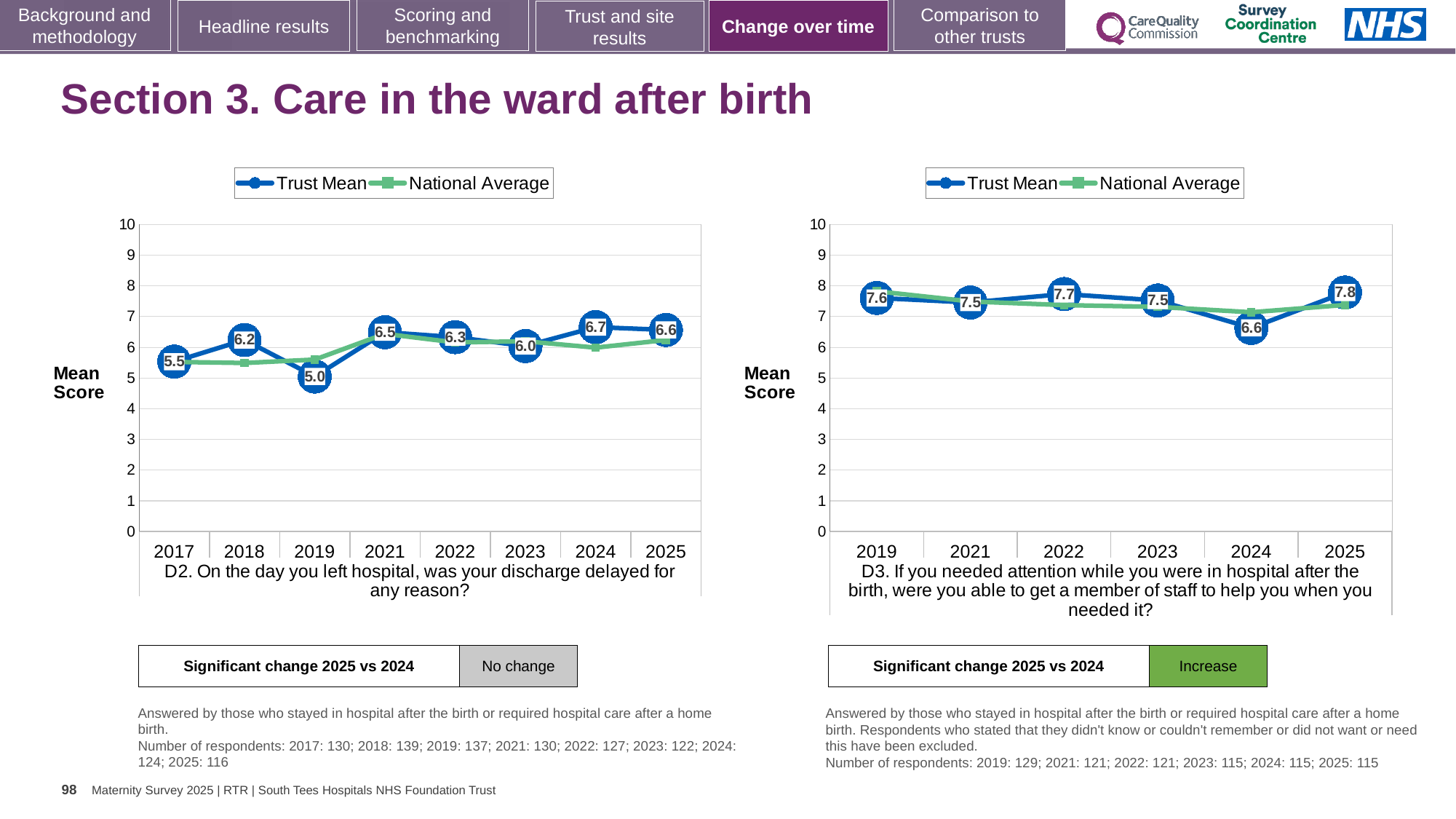

# Section 3. Care in the ward after birth

### Chart

| Category | Trust Mean | National Average |
|---|---|---|
| 2017 | 5.534292995615212 | 5.523643817672853 |
| 2018 | 6.238892695955369 | 5.488578253395415 |
| 2019 | 5.049405791606882 | 5.600333987908739 |
| 2021 | 6.490997496027512 | 6.438191176935847 |
| 2022 | 6.328974918888522 | 6.157741513252144 |
| 2023 | 6.040372200245931 | 6.196054069823878 |
| 2024 | 6.656175002678167 | 5.989078525222173 |
| 2025 | 6.565063520745947 | 6.237296059044717 |

### Chart

| Category | Trust Mean | National Average |
|---|---|---|
| 2019 | 7.606229923655711 | 7.823772959934425 |
| 2021 | 7.4577131949522 | 7.490943917452903 |
| 2022 | 7.733813589429389 | 7.373081950136807 |
| 2023 | 7.523434834540814 | 7.315135768863233 |
| 2024 | 6.630760581526546 | 7.139929559847528 |
| 2025 | 7.784752398053089 | 7.377948229936805 |
| Significant change 2025 vs 2024 | No change |
| --- | --- |
| Significant change 2025 vs 2024 | Increase |
| --- | --- |
Answered by those who stayed in hospital after the birth or required hospital care after a home birth.
Number of respondents: 2017: 130; 2018: 139; 2019: 137; 2021: 130; 2022: 127; 2023: 122; 2024: 124; 2025: 116
Answered by those who stayed in hospital after the birth or required hospital care after a home birth. Respondents who stated that they didn't know or couldn't remember or did not want or need this have been excluded.
Number of respondents: 2019: 129; 2021: 121; 2022: 121; 2023: 115; 2024: 115; 2025: 115
98